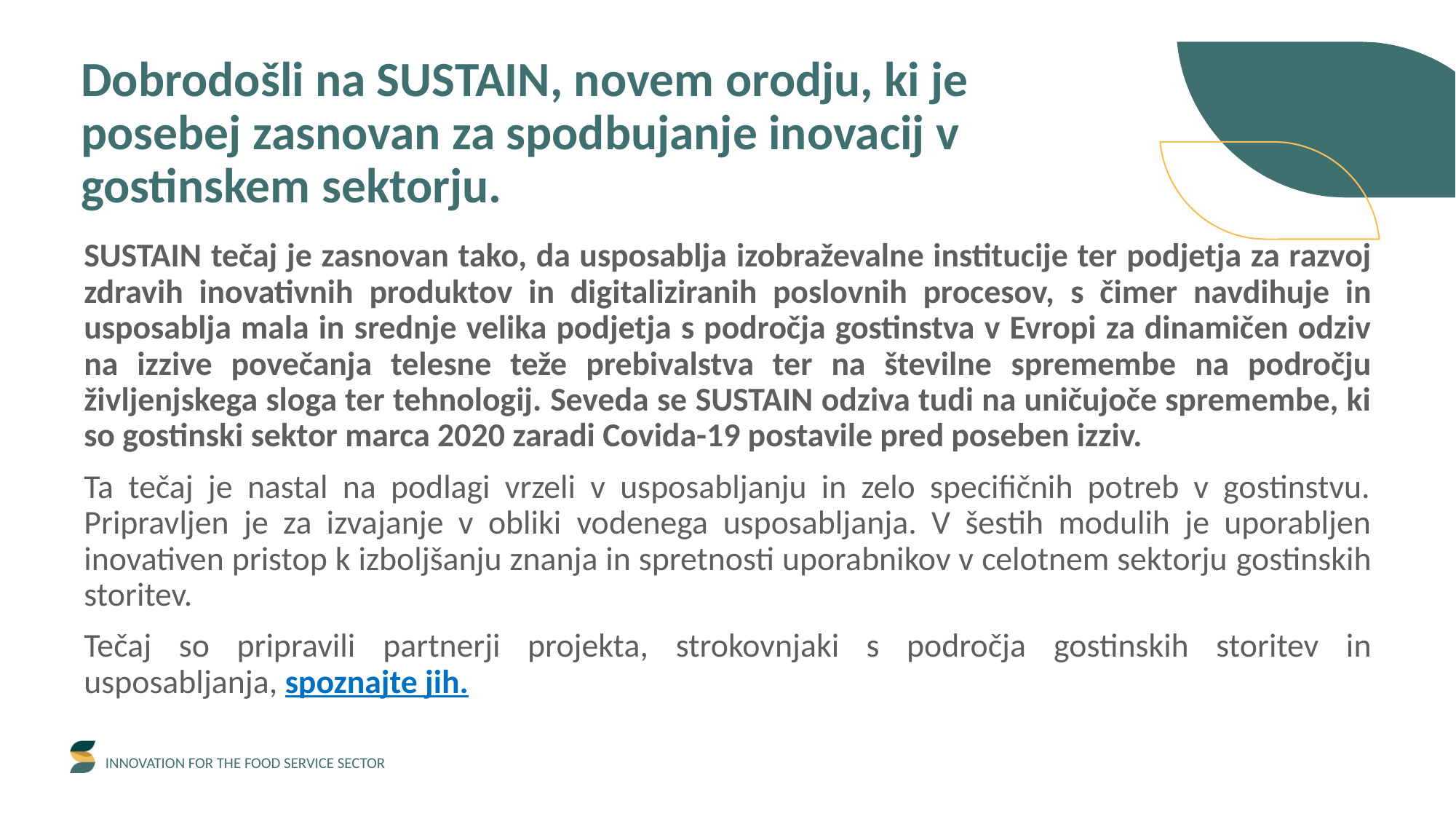

Dobrodošli na SUSTAIN, novem orodju, ki je posebej zasnovan za spodbujanje inovacij v gostinskem sektorju.
SUSTAIN tečaj je zasnovan tako, da usposablja izobraževalne institucije ter podjetja za razvoj zdravih inovativnih produktov in digitaliziranih poslovnih procesov, s čimer navdihuje in usposablja mala in srednje velika podjetja s področja gostinstva v Evropi za dinamičen odziv na izzive povečanja telesne teže prebivalstva ter na številne spremembe na področju življenjskega sloga ter tehnologij. Seveda se SUSTAIN odziva tudi na uničujoče spremembe, ki so gostinski sektor marca 2020 zaradi Covida-19 postavile pred poseben izziv.
Ta tečaj je nastal na podlagi vrzeli v usposabljanju in zelo specifičnih potreb v gostinstvu. Pripravljen je za izvajanje v obliki vodenega usposabljanja. V šestih modulih je uporabljen inovativen pristop k izboljšanju znanja in spretnosti uporabnikov v celotnem sektorju gostinskih storitev.
Tečaj so pripravili partnerji projekta, strokovnjaki s področja gostinskih storitev in usposabljanja, spoznajte jih.